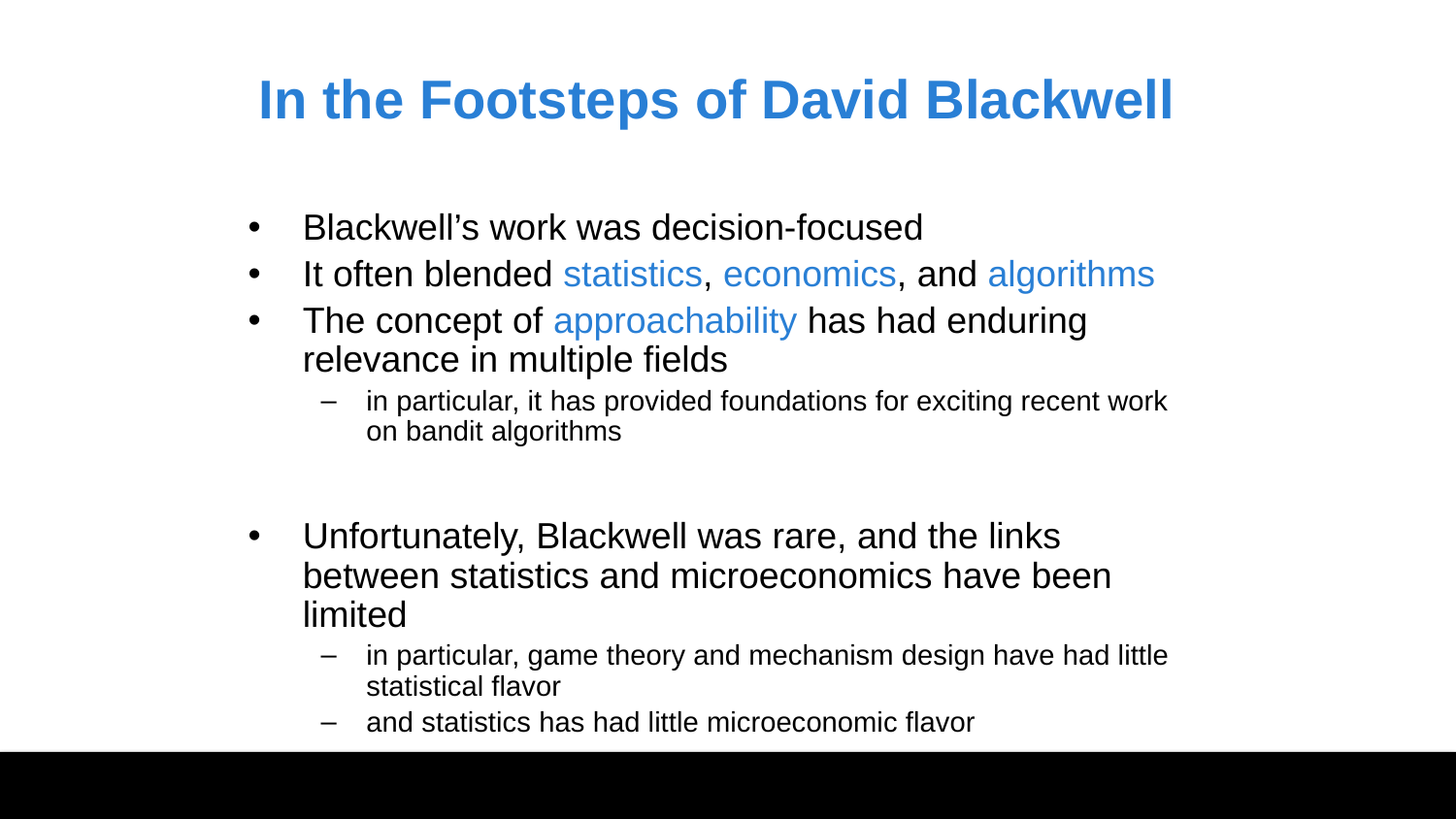

# In the Footsteps of David Blackwell
Blackwell’s work was decision-focused
It often blended statistics, economics, and algorithms
The concept of approachability has had enduring relevance in multiple fields
in particular, it has provided foundations for exciting recent work on bandit algorithms

Unfortunately, Blackwell was rare, and the links between statistics and microeconomics have been limited
in particular, game theory and mechanism design have had little statistical flavor
and statistics has had little microeconomic flavor